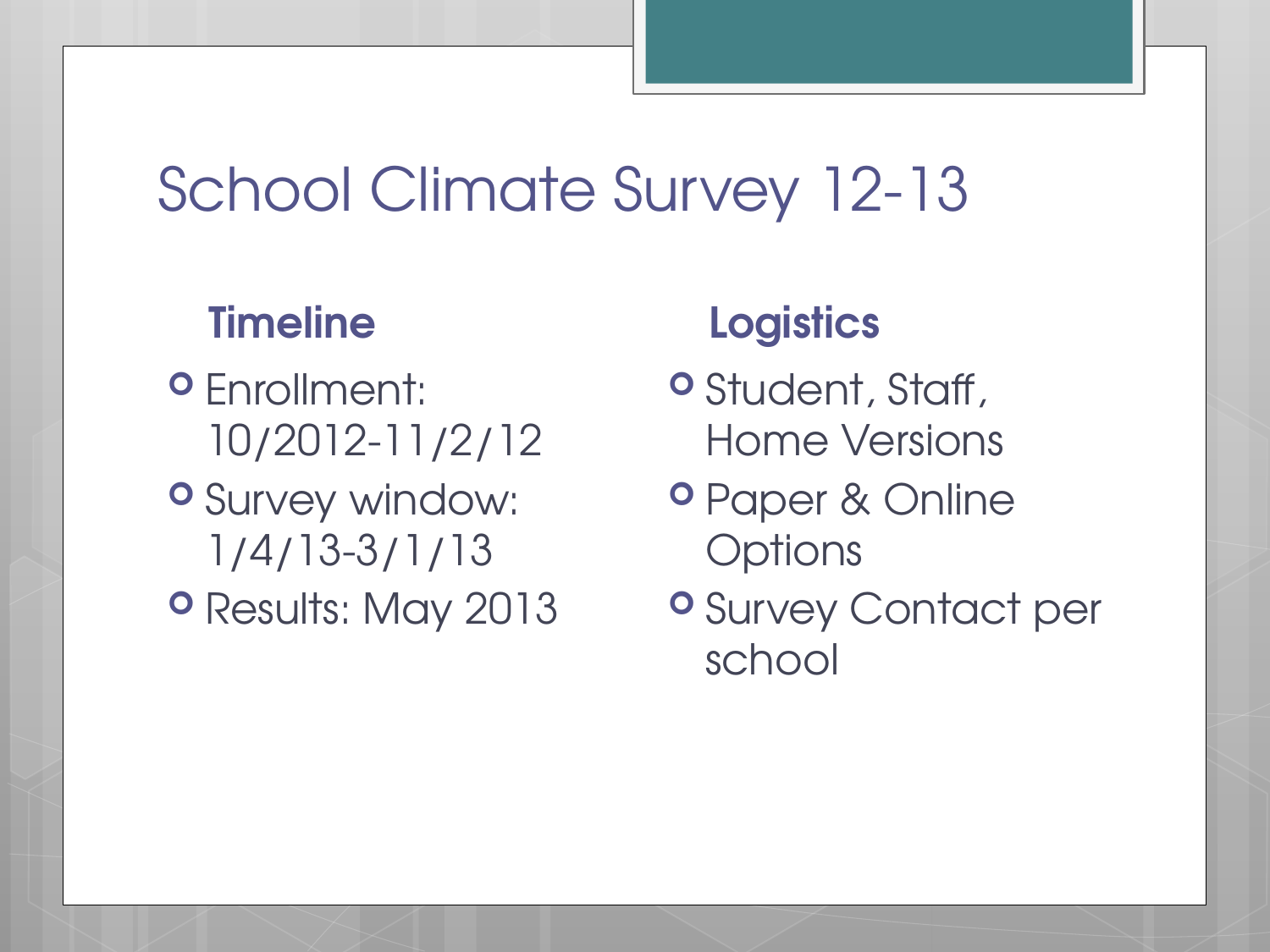

# School Climate Survey 12-13
Timeline
Logistics
Enrollment: 10/2012-11/2/12
Survey window: 1/4/13-3/1/13
Results: May 2013
Student, Staff, Home Versions
Paper & Online Options
Survey Contact per school